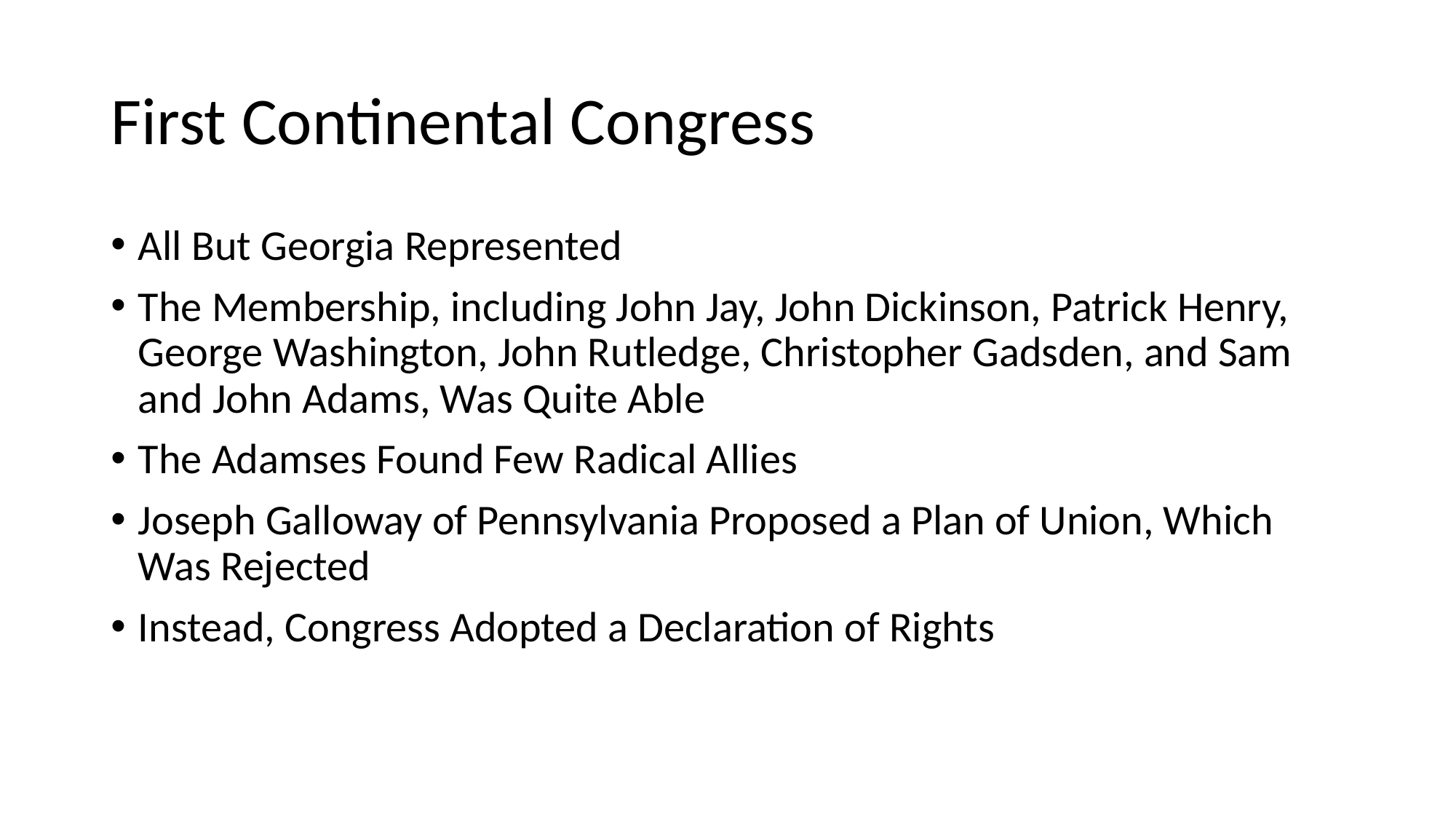

# First Continental Congress
All But Georgia Represented
The Membership, including John Jay, John Dickinson, Patrick Henry, George Washington, John Rutledge, Christopher Gadsden, and Sam and John Adams, Was Quite Able
The Adamses Found Few Radical Allies
Joseph Galloway of Pennsylvania Proposed a Plan of Union, Which Was Rejected
Instead, Congress Adopted a Declaration of Rights